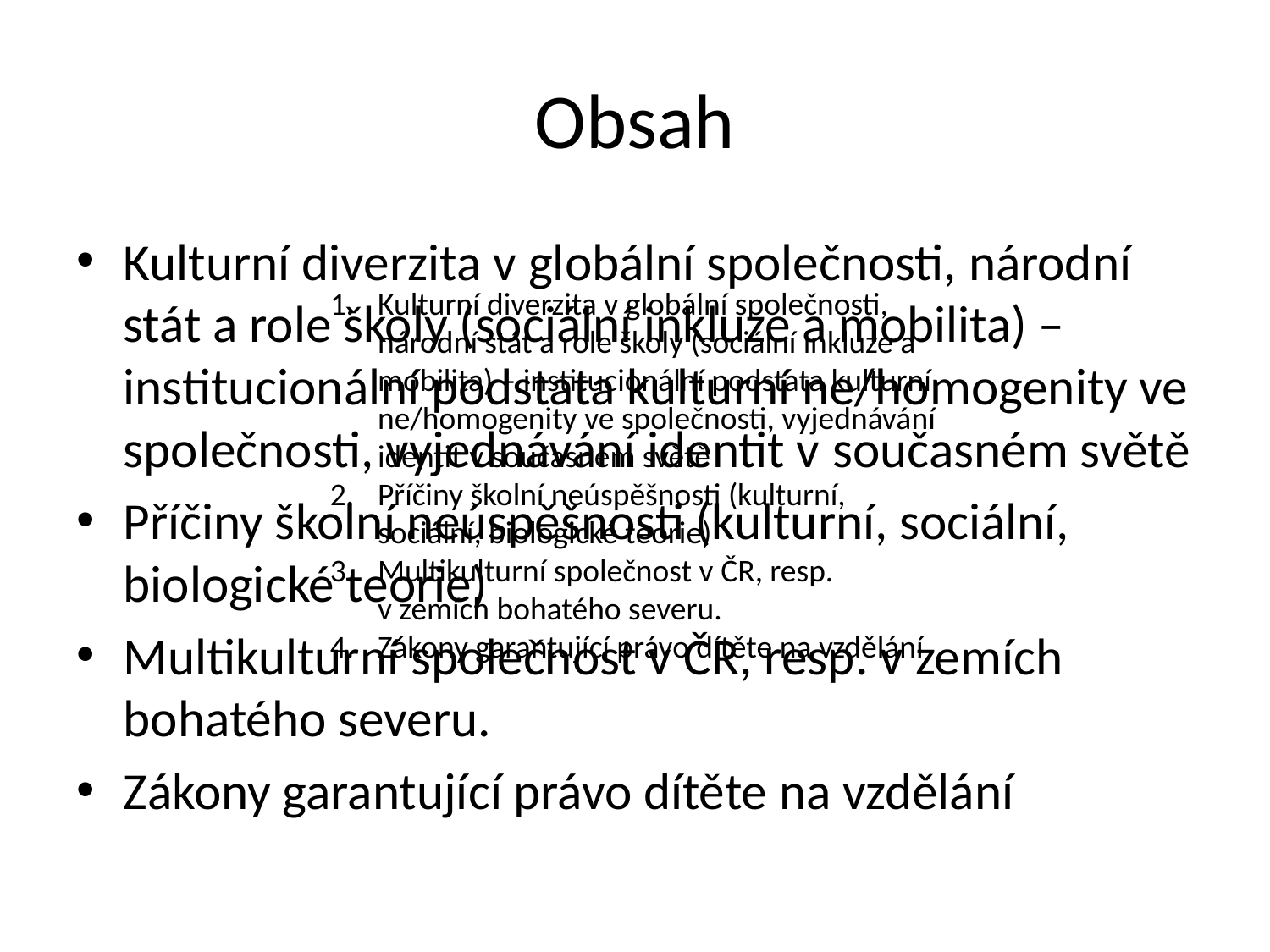

# Obsah
Kulturní diverzita v globální společnosti, národní stát a role školy (sociální inkluze a mobilita) – institucionální podstata kulturní ne/homogenity ve společnosti, vyjednávání identit v současném světě
Příčiny školní neúspěšnosti (kulturní, sociální, biologické teorie)
Multikulturní společnost v ČR, resp. v zemích bohatého severu.
Zákony garantující právo dítěte na vzdělání

Kulturní diverzita v globální společnosti, národní stát a role školy (sociální inkluze a mobilita) – institucionální podstata kulturní ne/homogenity ve společnosti, vyjednávání identit v současném světě
Příčiny školní neúspěšnosti (kulturní, sociální, biologické teorie)
Multikulturní společnost v ČR, resp. v zemích bohatého severu.
Zákony garantující právo dítěte na vzdělání